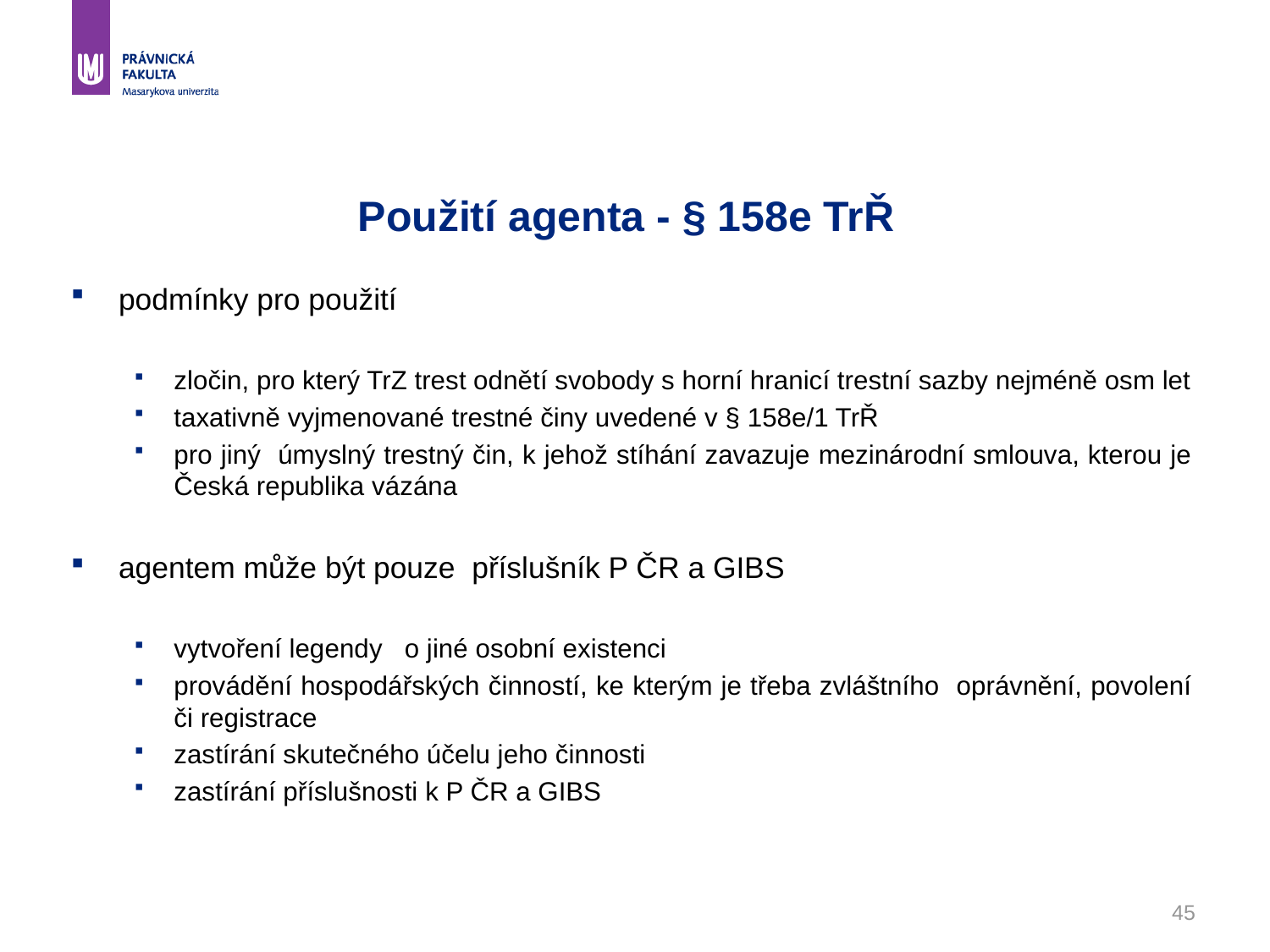

# Použití agenta - § 158e TrŘ
podmínky pro použití

zločin, pro který TrZ trest odnětí svobody s horní hranicí trestní sazby nejméně osm let
taxativně vyjmenované trestné činy uvedené v § 158e/1 TrŘ
pro jiný  úmyslný trestný čin, k jehož stíhání zavazuje mezinárodní smlouva, kterou je Česká republika vázána

agentem může být pouze  příslušník P ČR a GIBS

vytvoření legendy   o jiné osobní existenci
provádění hospodářských činností, ke kterým je třeba zvláštního  oprávnění, povolení či registrace
zastírání skutečného účelu jeho činnosti
zastírání příslušnosti k P ČR a GIBS
45